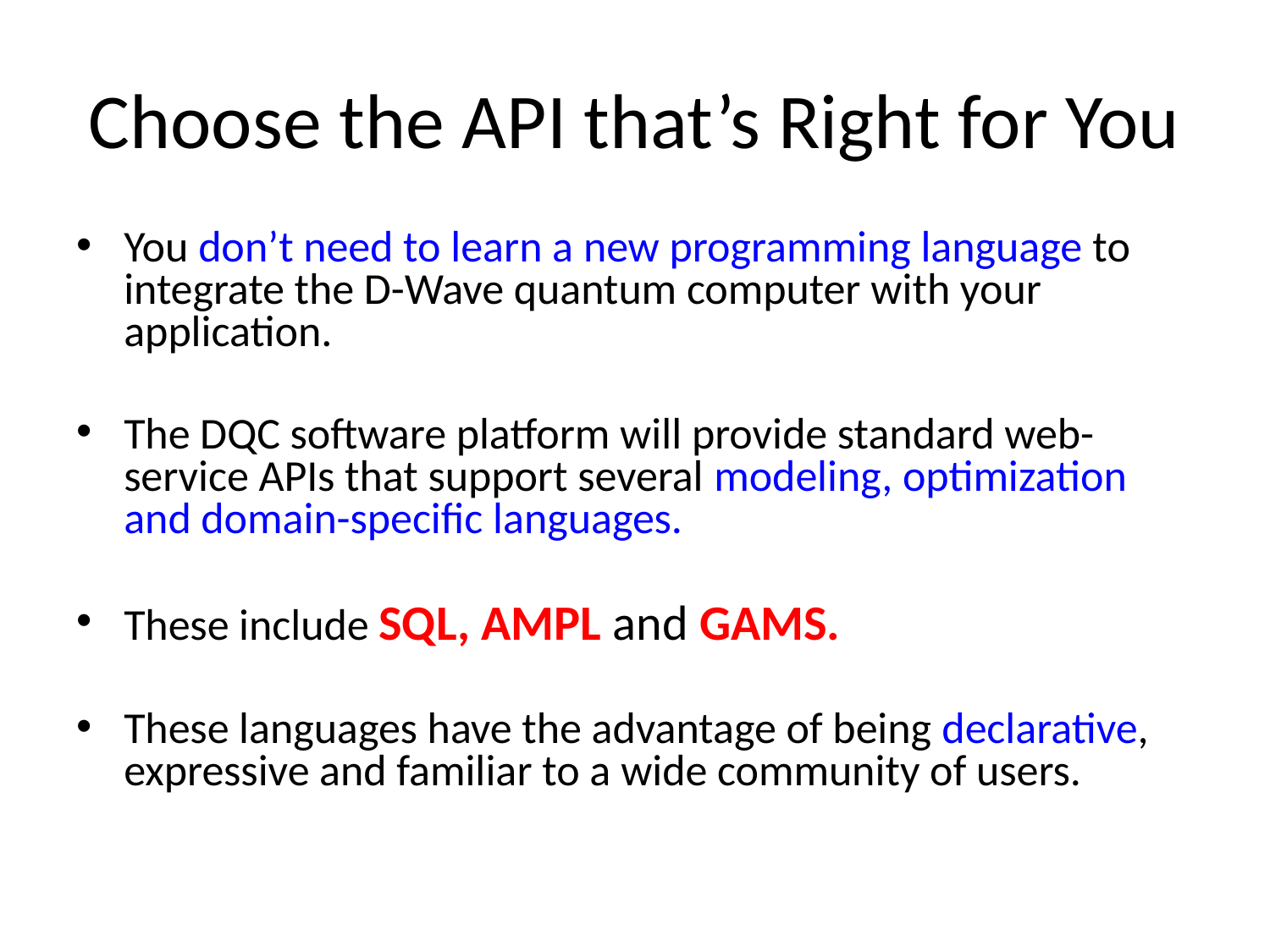

# Choose the API that’s Right for You
You don’t need to learn a new programming language to integrate the D-Wave quantum computer with your application.

The DQC software platform will provide standard web-service APIs that support several modeling, optimization and domain-specific languages.

These include SQL, AMPL and GAMS.

These languages have the advantage of being declarative, expressive and familiar to a wide community of users.